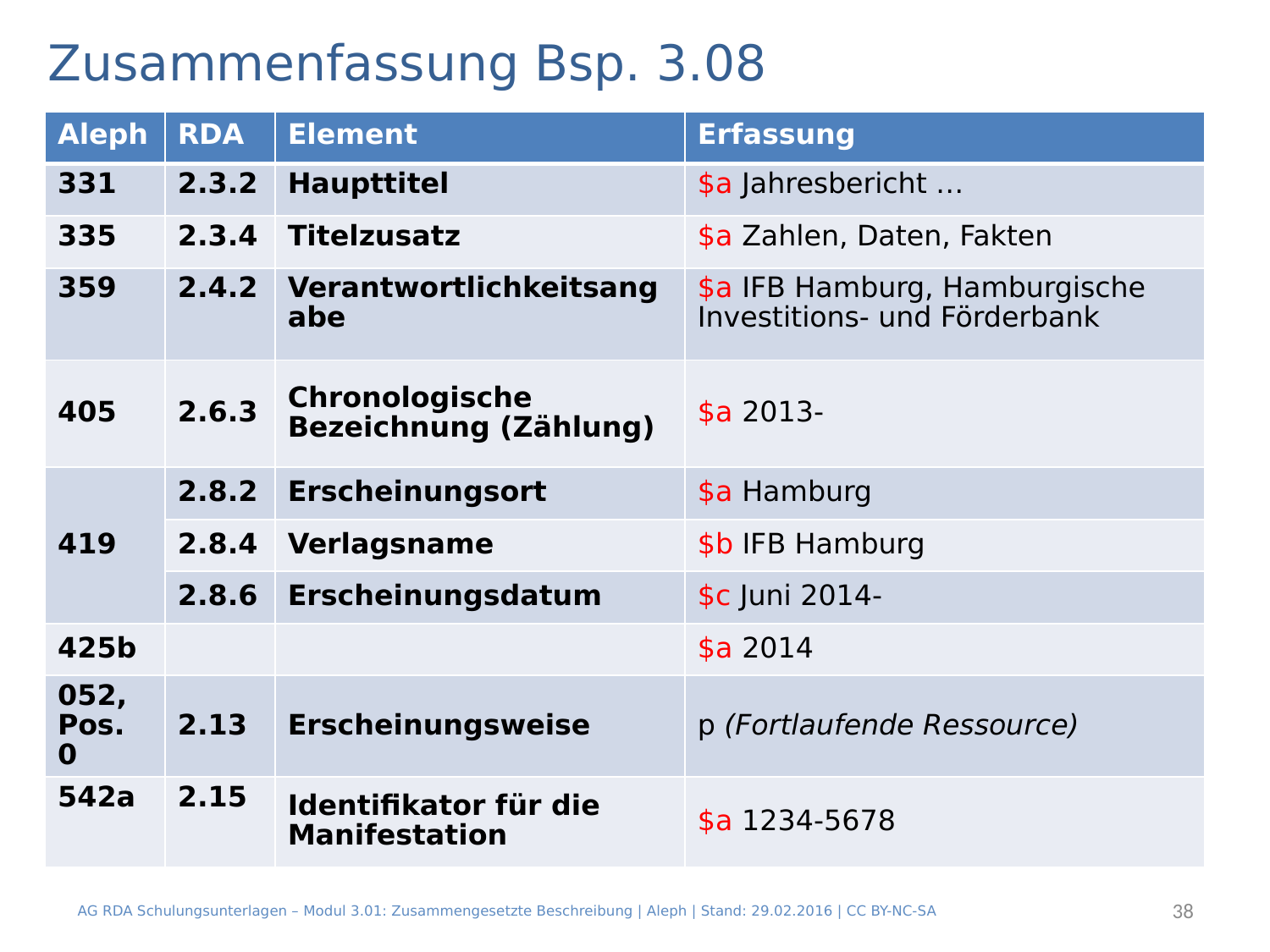

# Zusammenfassung Bsp. 3.08
| Aleph | RDA | Element | Erfassung |
| --- | --- | --- | --- |
| 331 | 2.3.2 | Haupttitel | $a Jahresbericht … |
| 335 | 2.3.4 | Titelzusatz | $a Zahlen, Daten, Fakten |
| 359 | 2.4.2 | Verantwortlichkeitsangabe | $a IFB Hamburg, Hamburgische Investitions- und Förderbank |
| 405 | 2.6.3 | Chronologische Bezeichnung (Zählung) | $a 2013- |
| 419 | 2.8.2 | Erscheinungsort | $a Hamburg |
|  | 2.8.4 | Verlagsname | $b IFB Hamburg |
|  | 2.8.6 | Erscheinungsdatum | $c Juni 2014- |
| 425b |  |  | $a 2014 |
| 052, Pos. 0 | 2.13 | Erscheinungsweise | p (Fortlaufende Ressource) |
| 542a | 2.15 | Identifikator für die Manifestation | $a 1234-5678 |
AG RDA Schulungsunterlagen – Modul 3.01: Zusammengesetzte Beschreibung | Aleph | Stand: 29.02.2016 | CC BY-NC-SA
38